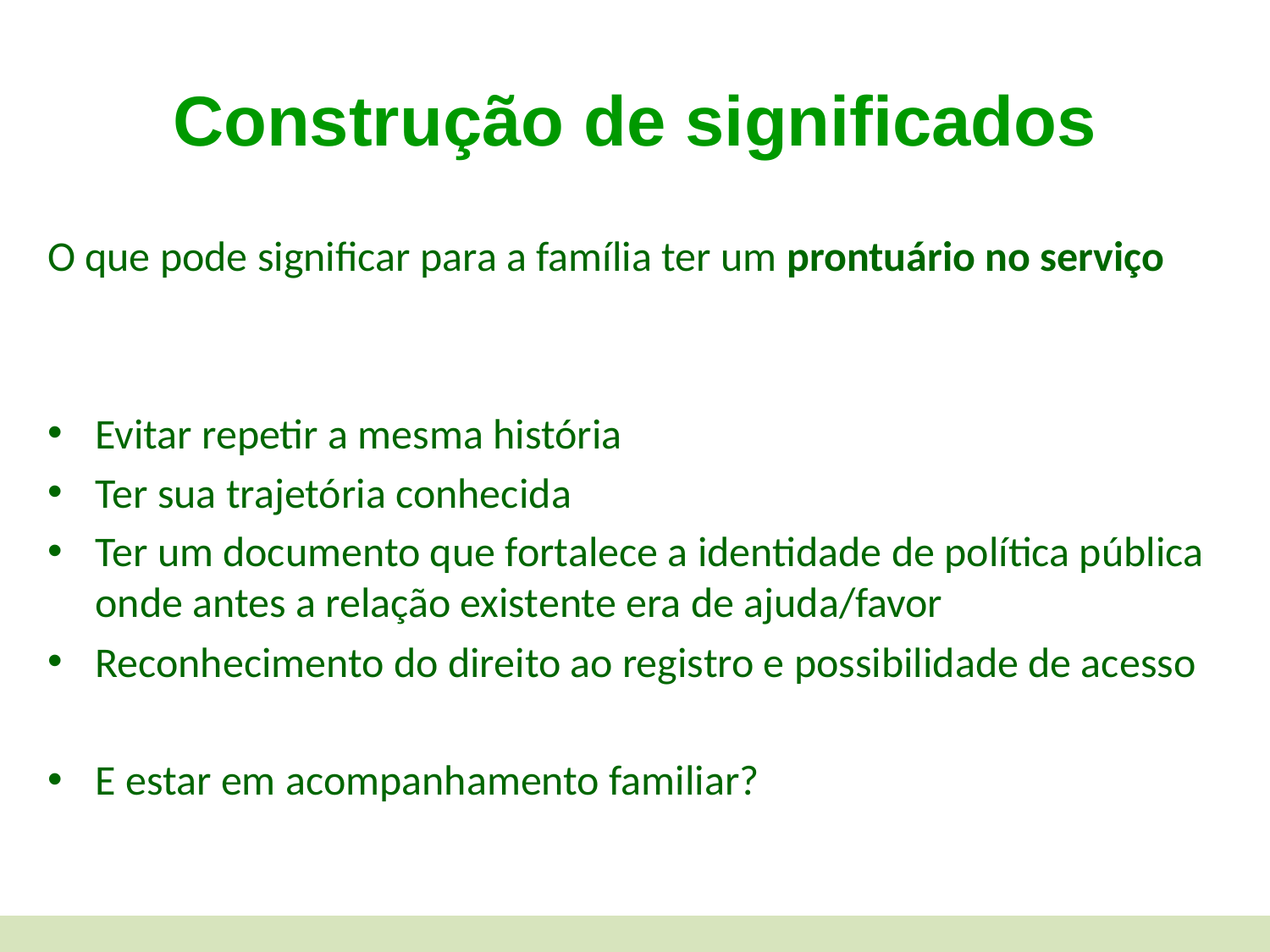

# Construção de significados
O que pode significar para a família ter um prontuário no serviço

Evitar repetir a mesma história
Ter sua trajetória conhecida
Ter um documento que fortalece a identidade de política pública onde antes a relação existente era de ajuda/favor
Reconhecimento do direito ao registro e possibilidade de acesso

E estar em acompanhamento familiar?